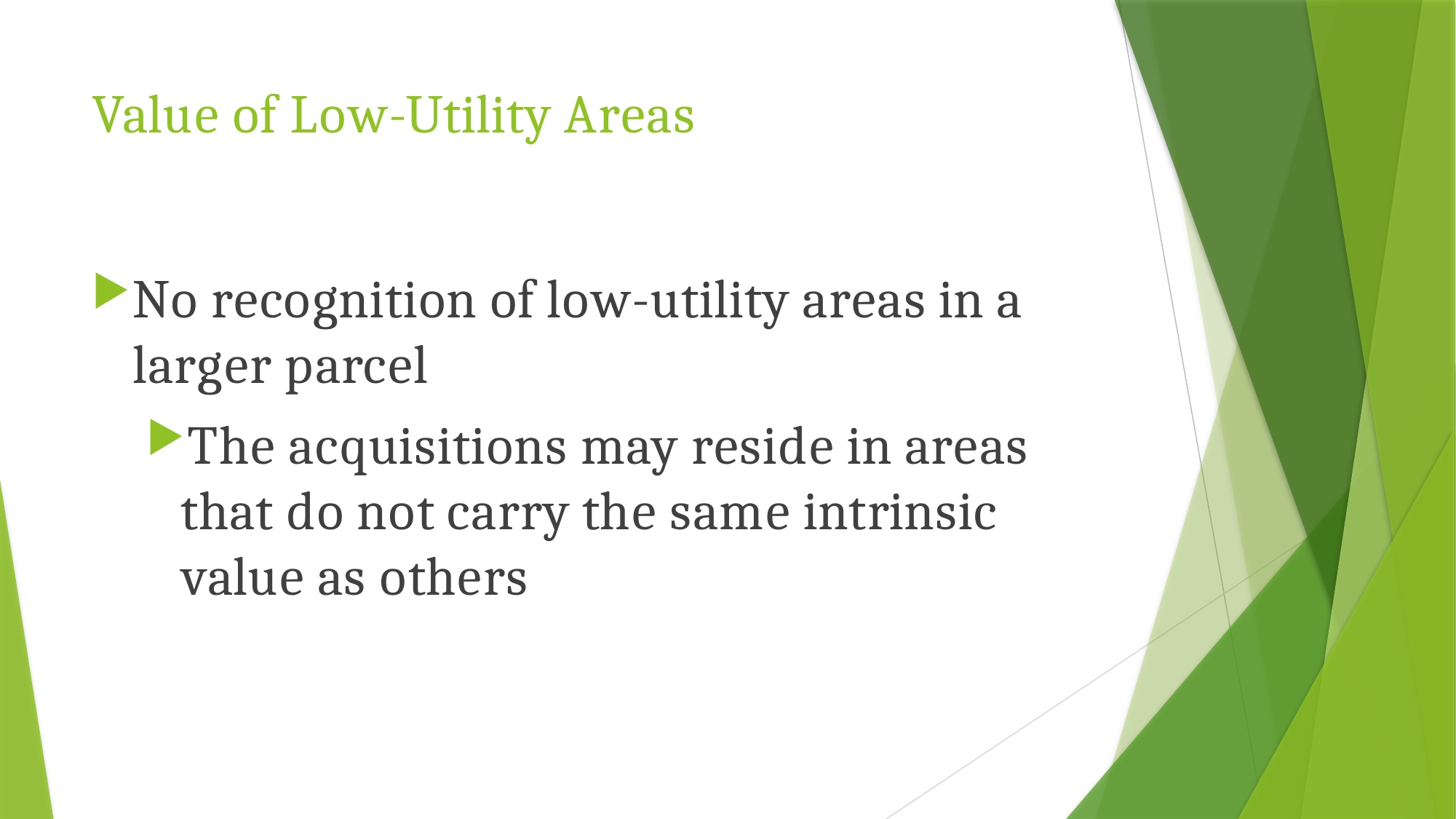

# Value of Low-Utility Areas
No recognition of low-utility areas in a larger parcel
The acquisitions may reside in areas that do not carry the same intrinsic value as others